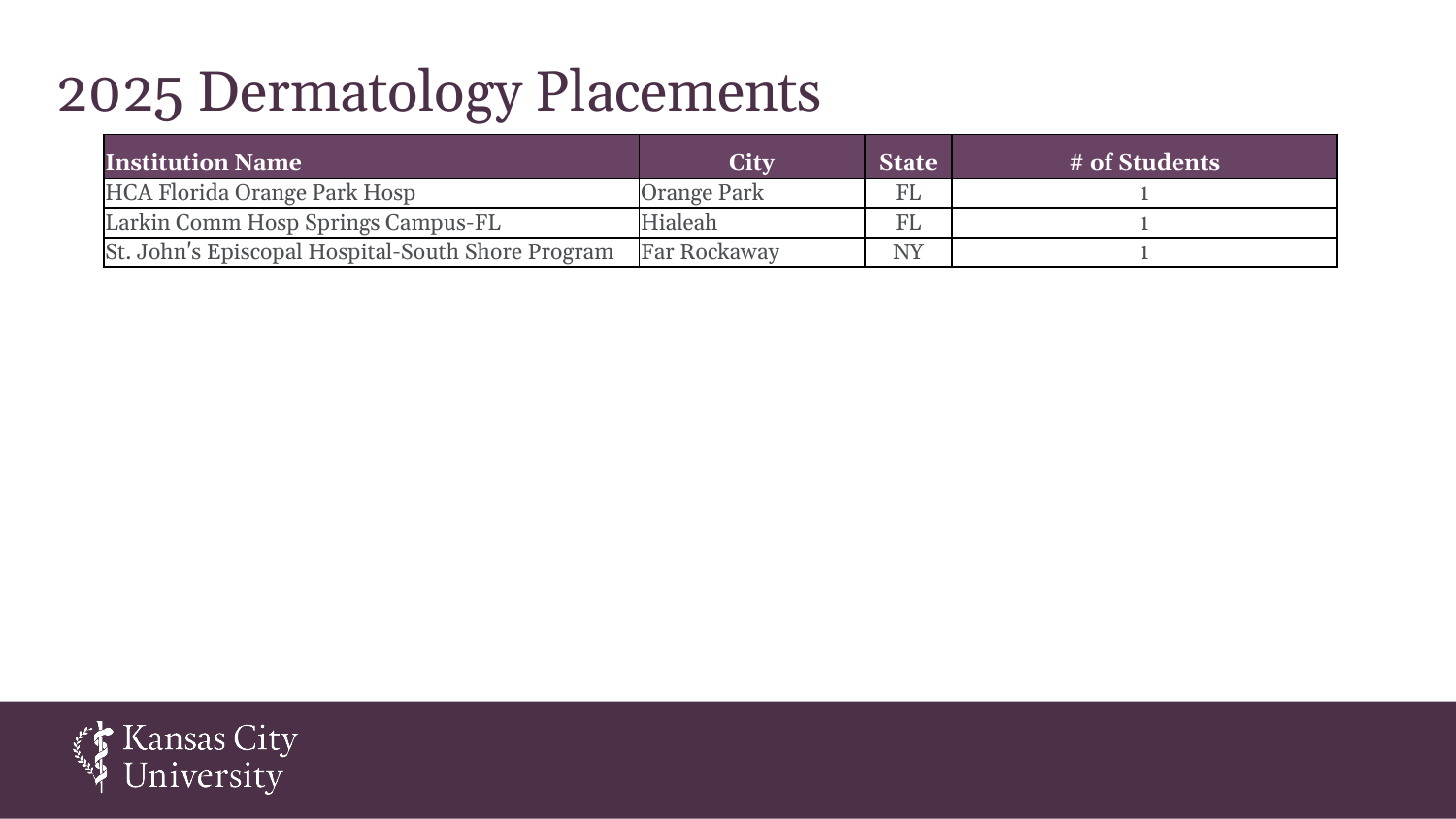

# 2025 Dermatology Placements
| Institution Name | City | State | # of Students |
| --- | --- | --- | --- |
| HCA Florida Orange Park Hosp | Orange Park | FL | 1 |
| Larkin Comm Hosp Springs Campus-FL | Hialeah | FL | 1 |
| St. John's Episcopal Hospital-South Shore Program | Far Rockaway | NY | 1 |